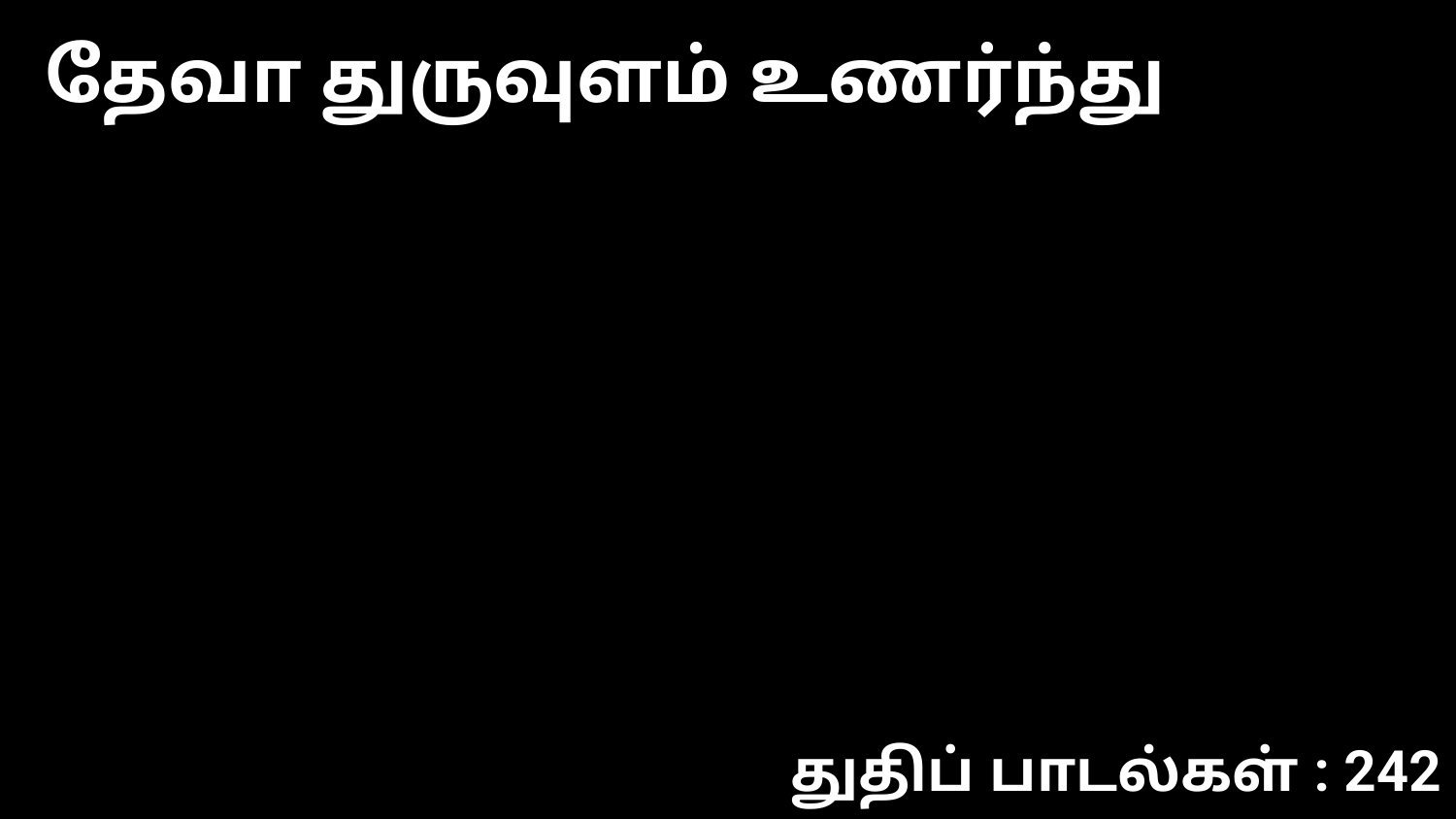

தேவா துருவுளம் உணர்ந்து
துதிப் பாடல்கள் : 242